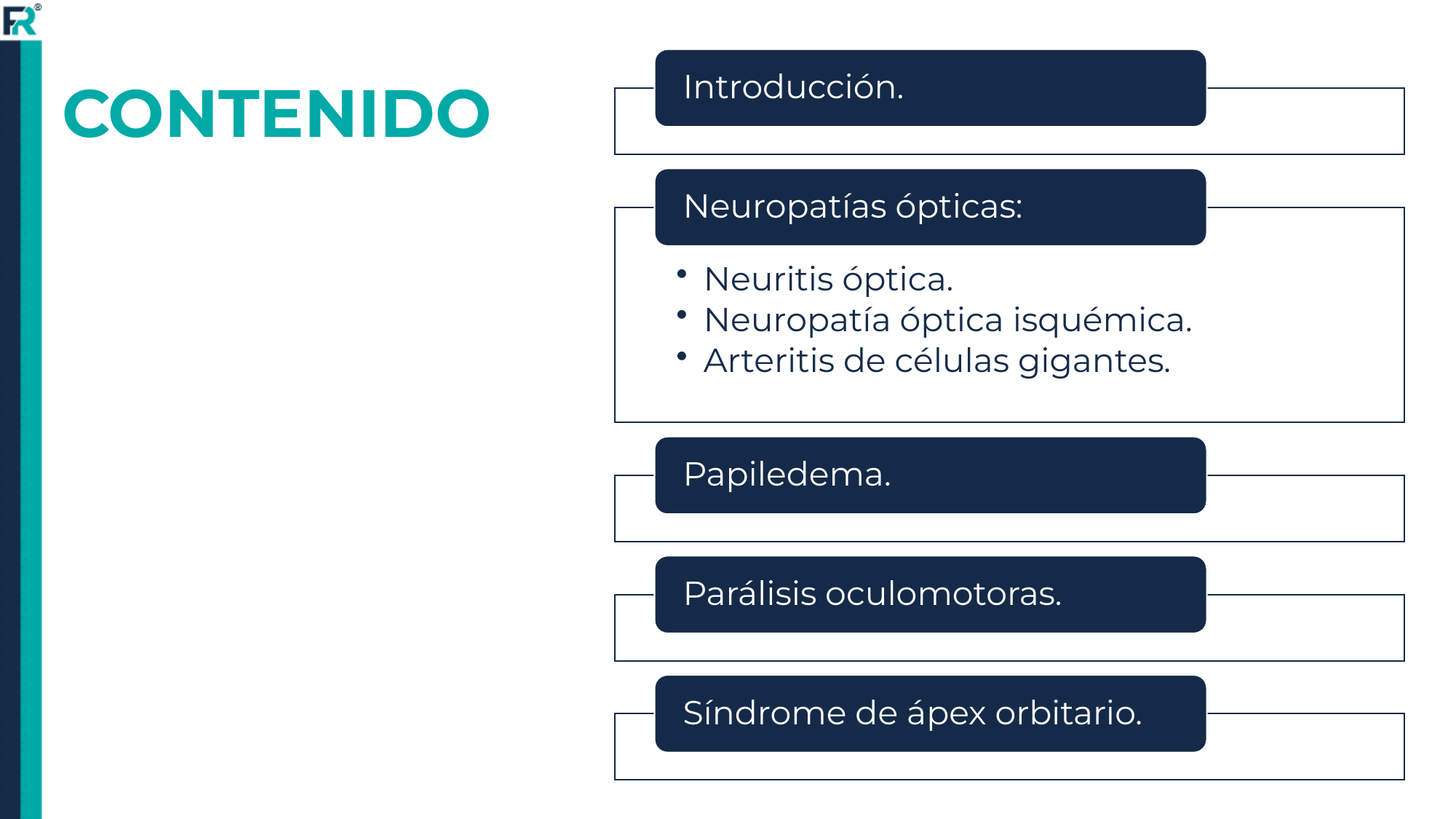

# CONTENIDO
Introducción.
Neuritis óptica.
Neuropatía óptica isquémica.
Arteritis de células gigantes.
Neuropatías ópticas:
Papiledema.
Parálisis oculomotoras.
Síndrome de ápex orbitario.